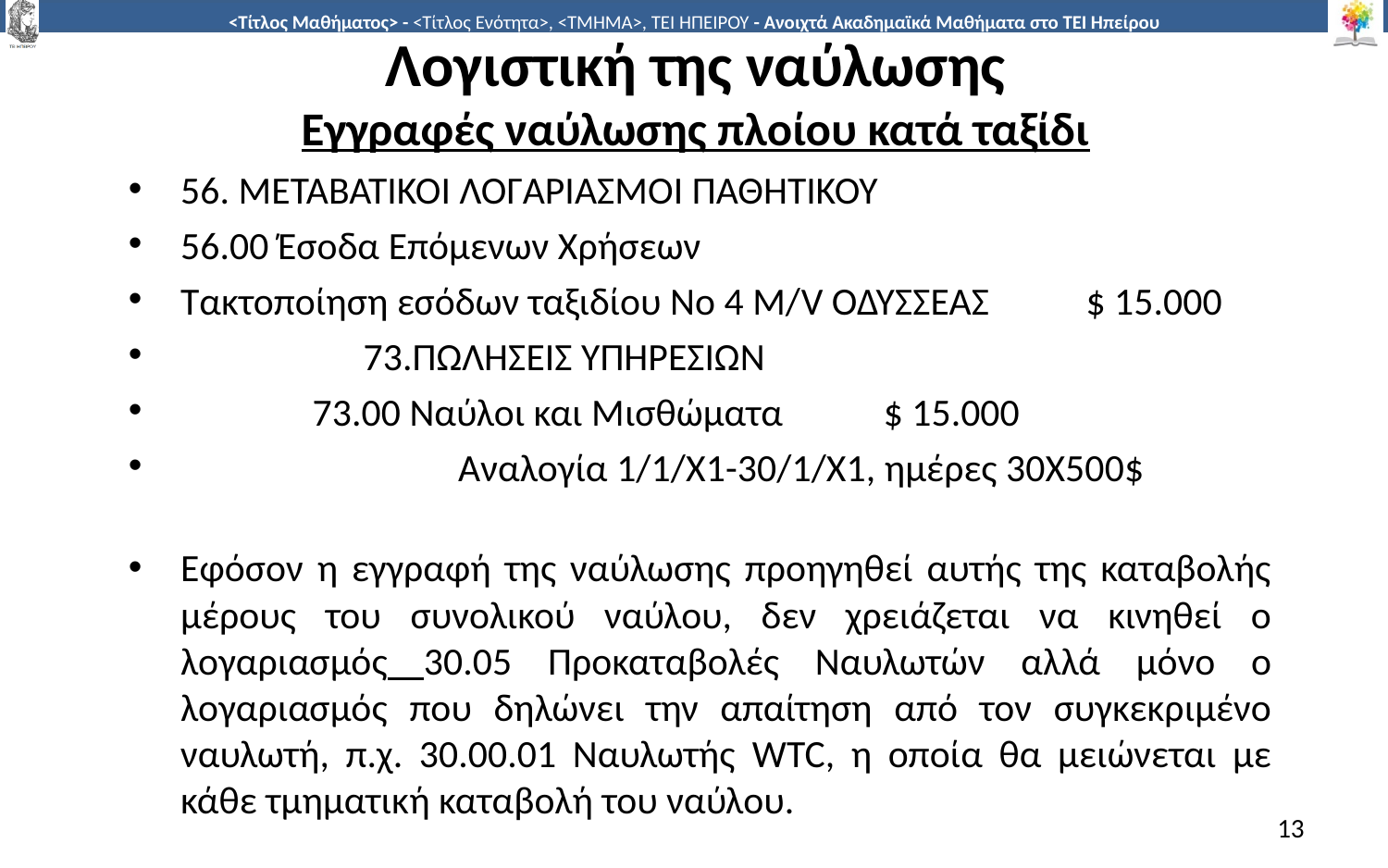

# Λογιστική της ναύλωσης Εγγραφές ναύλωσης πλοίου κατά ταξίδι
56. ΜΕΤΑΒΑΤΙΚΟΙ ΛΟΓΑΡΙΑΣΜΟΙ ΠΑΘΗΤΙΚΟΥ
56.00 Έσοδα Επόμενων Χρήσεων
Τακτοποίηση εσόδων ταξιδίου Νο 4 Μ/V ΟΔΥΣΣΕΑΣ           $ 15.000
	     73.ΠΩΛΗΣΕΙΣ ΥΠΗΡΕΣΙΩΝ
               73.00 Ναύλοι και Μισθώματα        	 $ 15.000
		Αναλογία 1/1/Χ1-30/1/Χ1, ημέρες 30Χ500$
Εφόσον η εγγραφή της ναύλωσης προηγηθεί αυτής της καταβολής μέρους του συνολικού ναύλου, δεν χρειάζεται να κινηθεί ο λογαριασμός 30.05 Προκαταβολές Ναυλωτών αλλά μόνο ο λογαριασμός που δηλώνει την απαίτηση από τον συγκεκριμένο ναυλωτή, π.χ. 30.00.01 Ναυλωτής WTC, η οποία θα μειώνεται με κάθε τμηματική καταβολή του ναύλου.

13